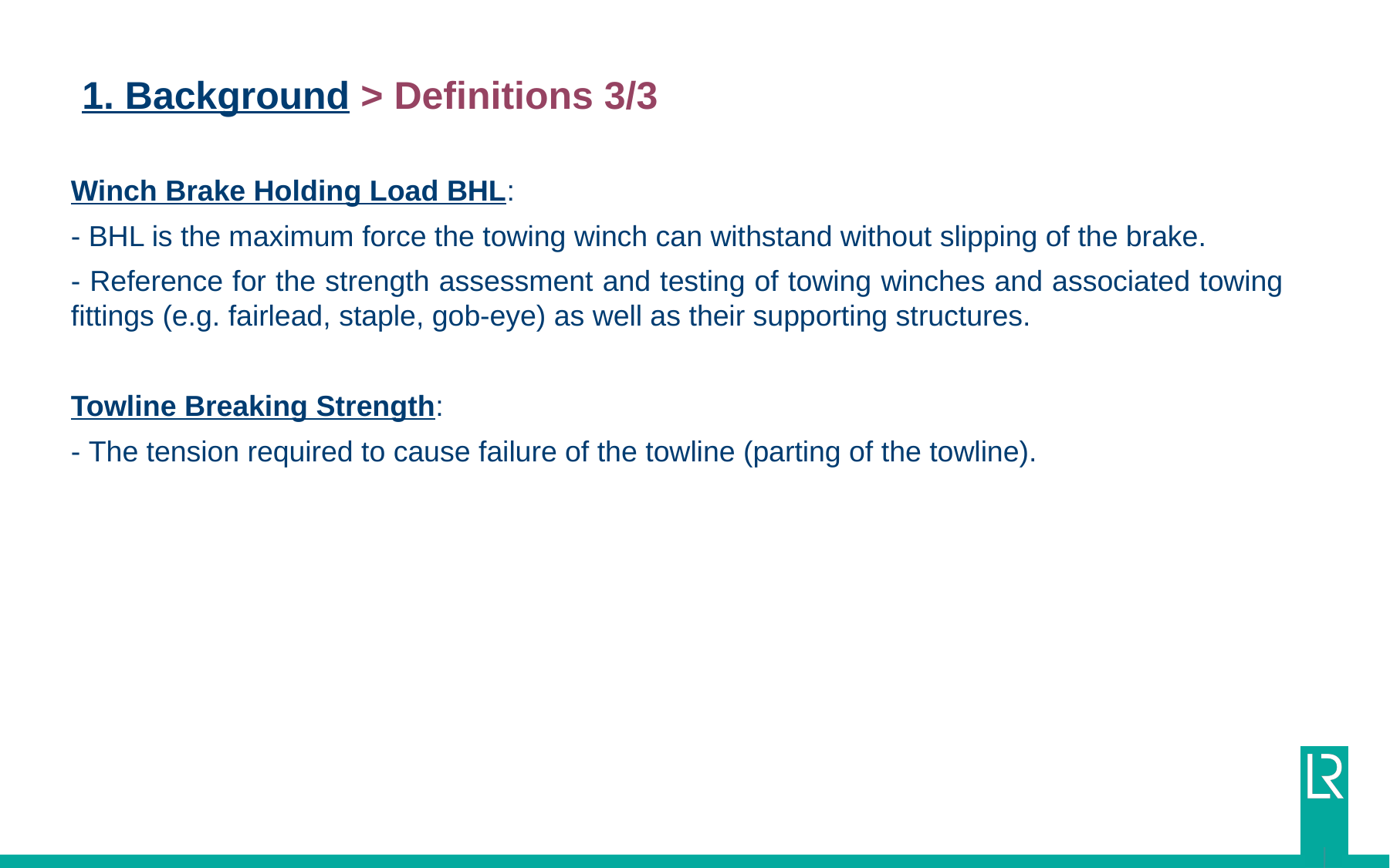

# 1. Background > Definitions 3/3
Winch Brake Holding Load BHL:
- BHL is the maximum force the towing winch can withstand without slipping of the brake.
- Reference for the strength assessment and testing of towing winches and associated towing fittings (e.g. fairlead, staple, gob-eye) as well as their supporting structures.

Towline Breaking Strength:
- The tension required to cause failure of the towline (parting of the towline).